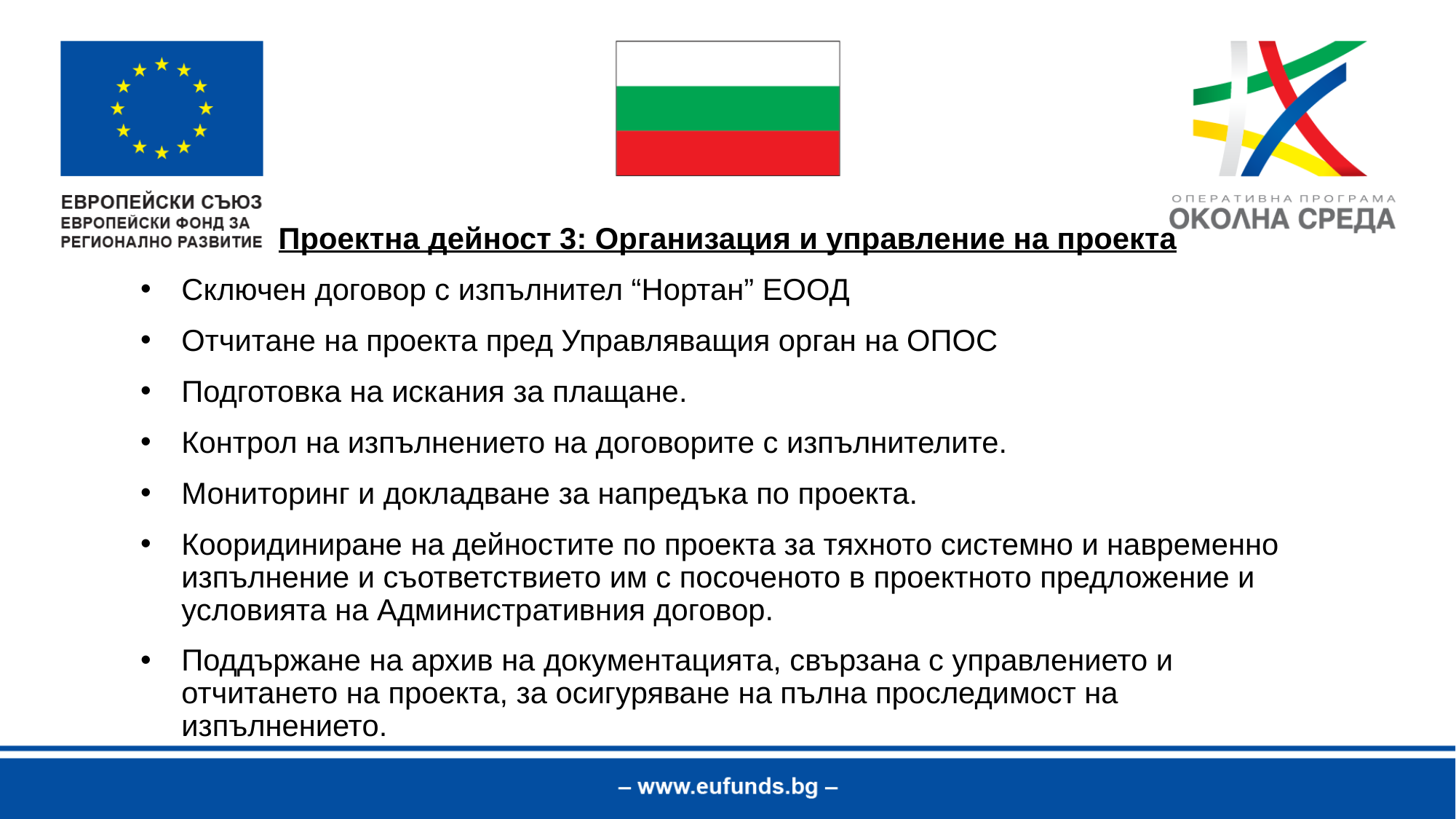

Проектна дейност 3: Организация и управление на проекта
Сключен договор с изпълнител “Нортан” ЕООД
Отчитане на проекта пред Управляващия орган на ОПОС
Подготовка на искания за плащане.
Контрол на изпълнението на договорите с изпълнителите.
Мониторинг и докладване за напредъка по проекта.
Кооридиниране на дейностите по проекта за тяхното системно и навременно изпълнение и съответствието им с посоченото в проектното предложение и условията на Административния договор.
Поддържане на архив на документацията, свързана с управлението и отчитането на проекта, за осигуряване на пълна проследимост на изпълнението.